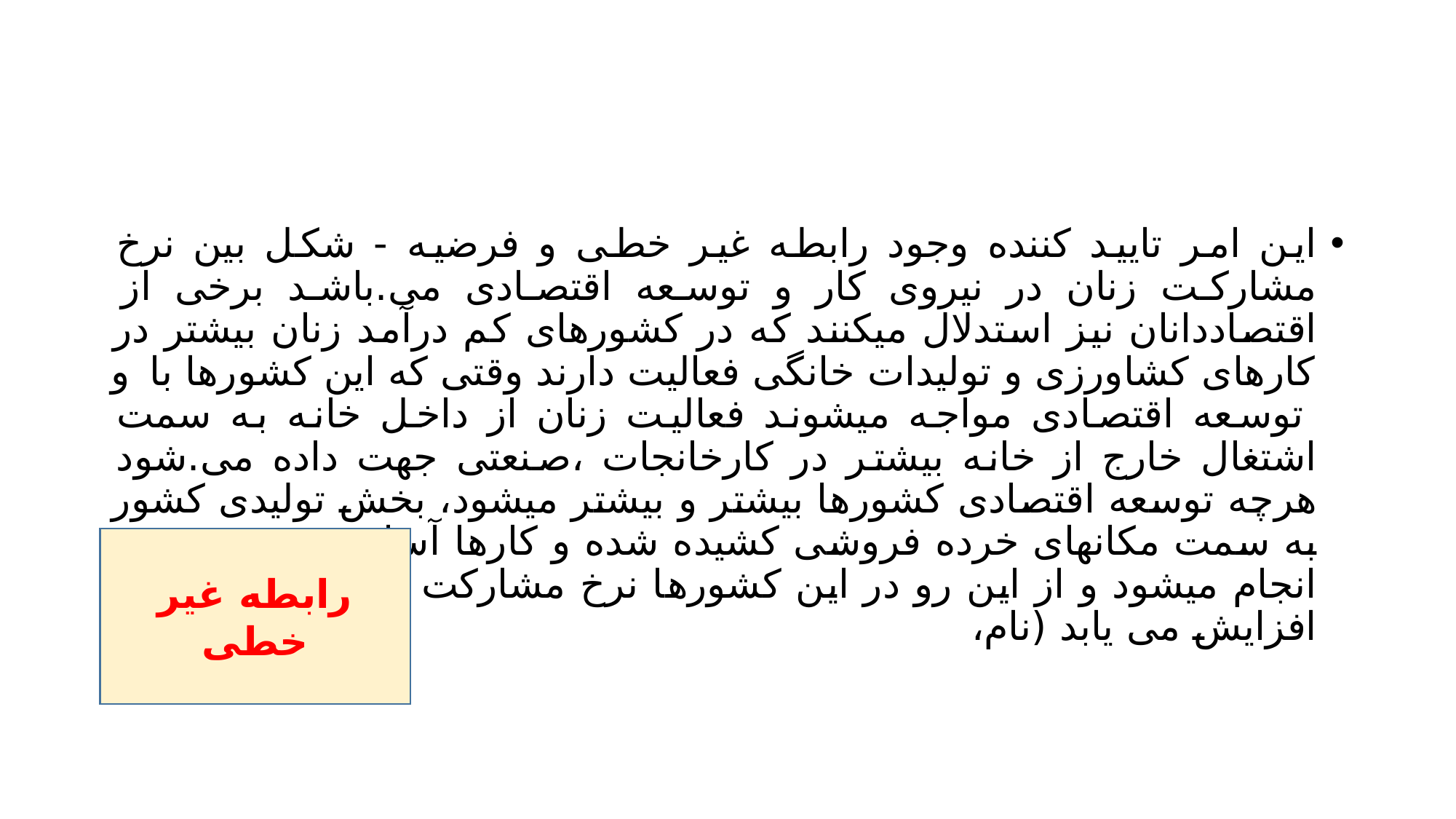

#
این امر تایید کننده وجود رابطه غیر خطی و فرضیه - شکل بین نرخ مشارکت زنان در نیروی کار و توسعه اقتصادی می.باشد برخی از اقتصاددانان نیز استدلال میکنند که در کشورهای کم درآمد زنان بیشتر در کارهای کشاورزی و تولیدات خانگی فعالیت دارند وقتی که این کشورها با  و  توسعه اقتصادی مواجه میشوند فعالیت زنان از داخل خانه به سمت اشتغال خارج از خانه بیشتر در کارخانجات ،صنعتی جهت داده می.شود هرچه توسعه اقتصادی کشورها بیشتر و بیشتر میشود، بخش تولیدی کشور به سمت مکانهای خرده فروشی کشیده شده و کارها آسانتر دقیقتر و بهتر انجام میشود و از این رو در این کشورها نرخ مشارکت زنان در نیروی کار افزایش می یابد (نام،
رابطه غیر خطی